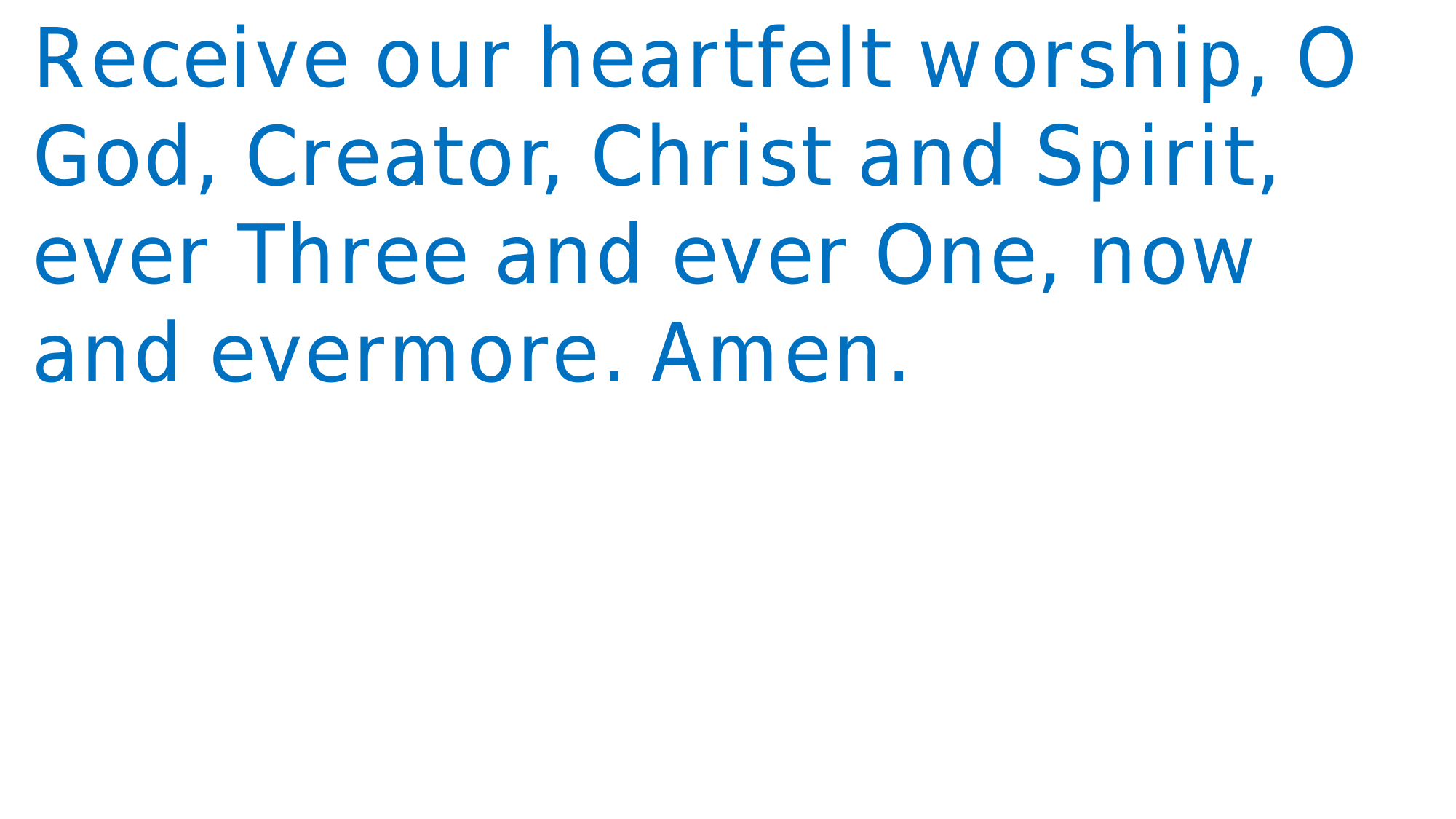

Receive our heartfelt worship, O
 God, Creator, Christ and Spirit,
 ever Three and ever One, now
 and evermore. Amen.